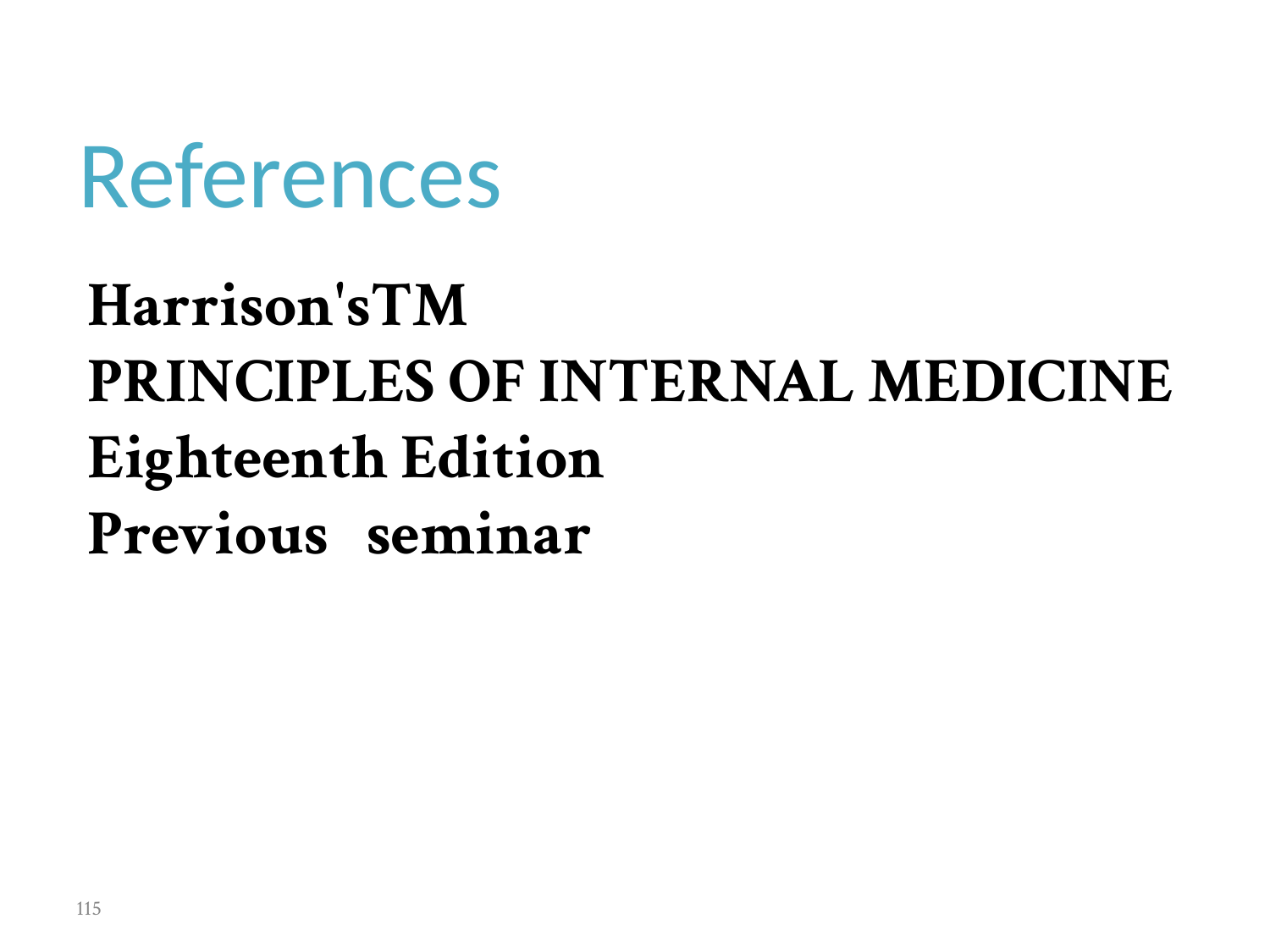

References
Harrison's™
PRINCIPLES OF INTERNAL MEDICINE
Eighteenth Edition
Previous   seminar
115